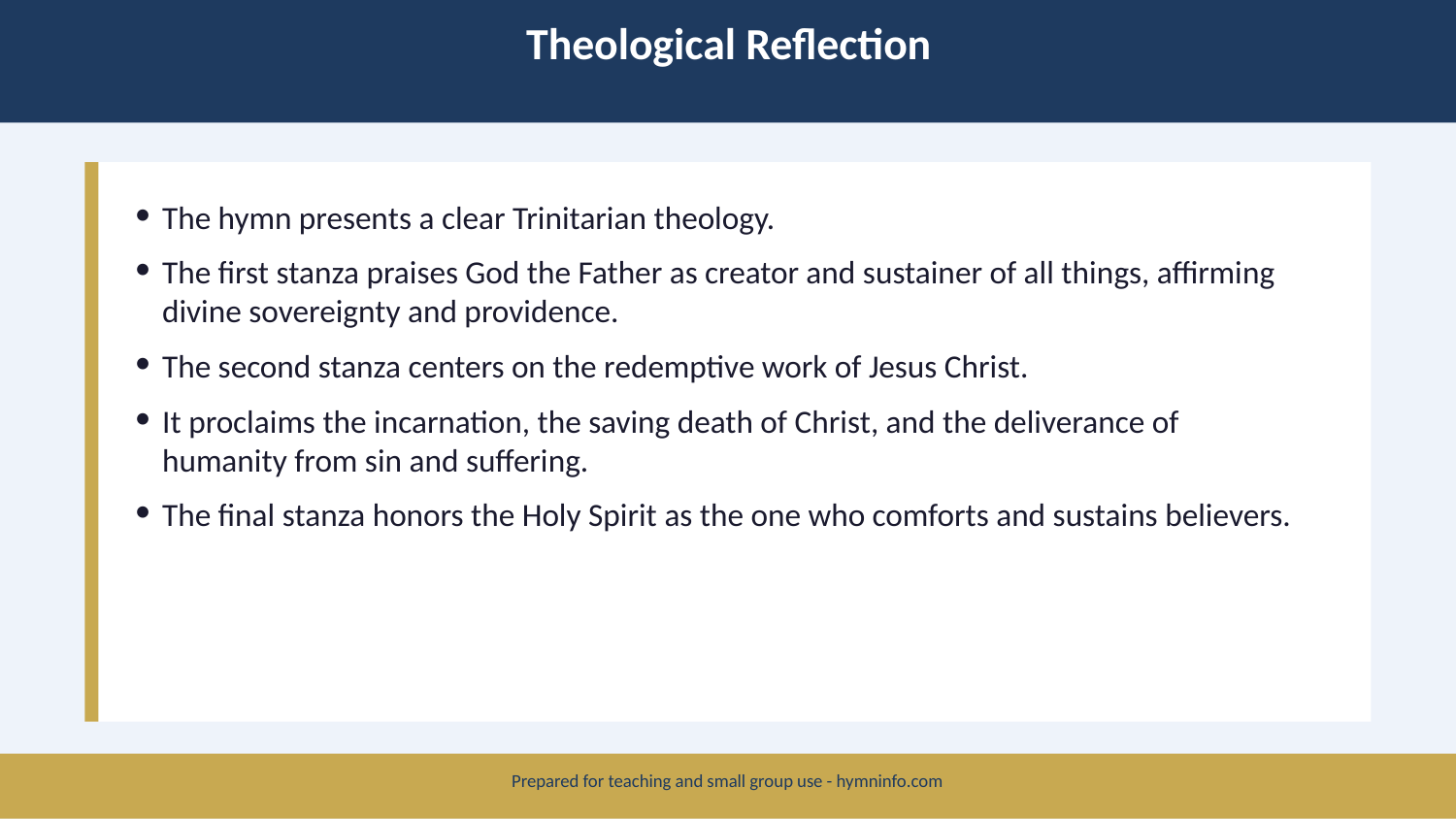

Theological Reflection

The hymn presents a clear Trinitarian theology.
The first stanza praises God the Father as creator and sustainer of all things, affirming divine sovereignty and providence.
The second stanza centers on the redemptive work of Jesus Christ.
It proclaims the incarnation, the saving death of Christ, and the deliverance of humanity from sin and suffering.
The final stanza honors the Holy Spirit as the one who comforts and sustains believers.

Prepared for teaching and small group use - hymninfo.com